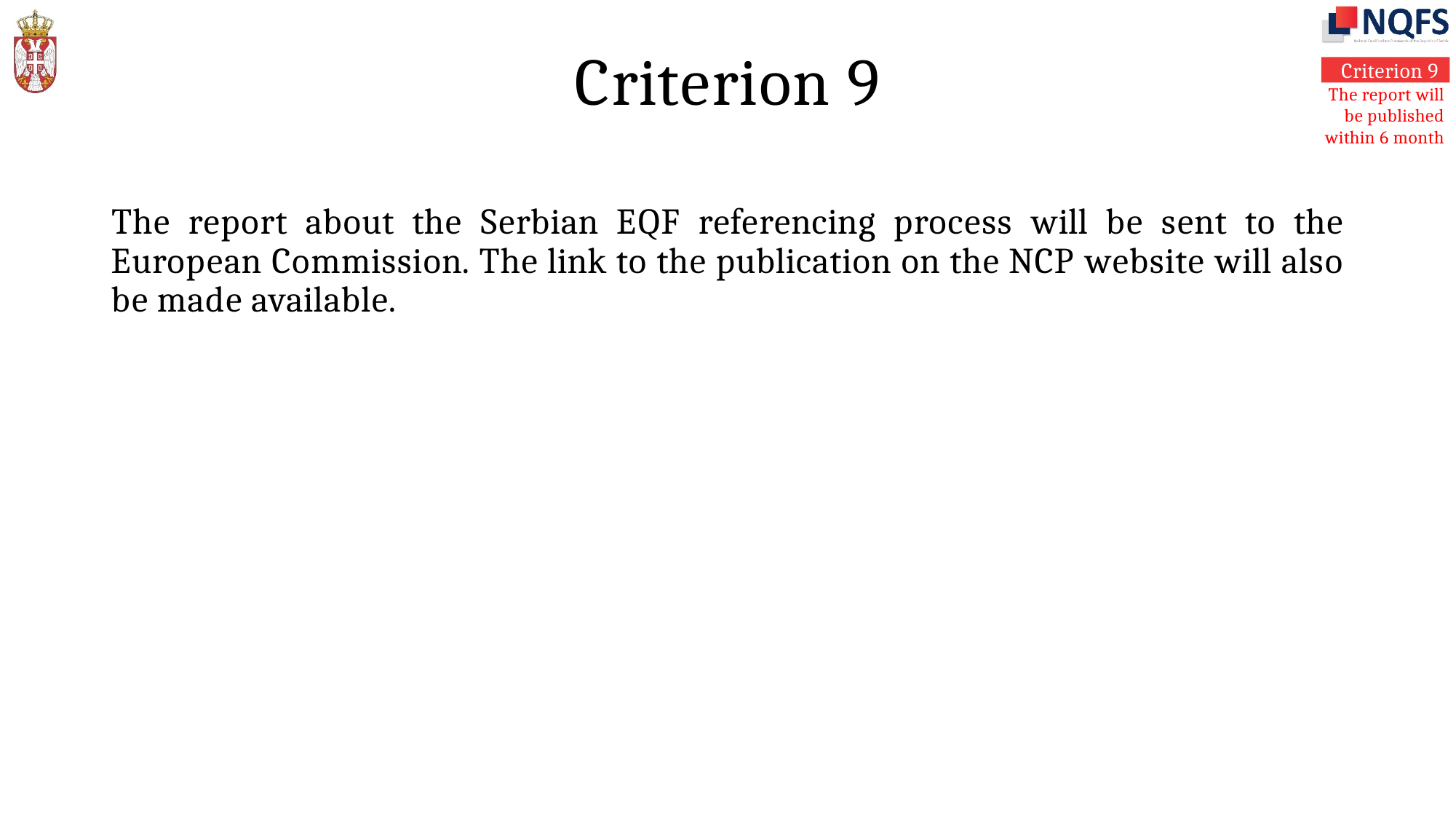

# Criterion 9
The report about the Serbian EQF referencing process will be sent to the European Commission. The link to the publication on the NCP website will also be made available.